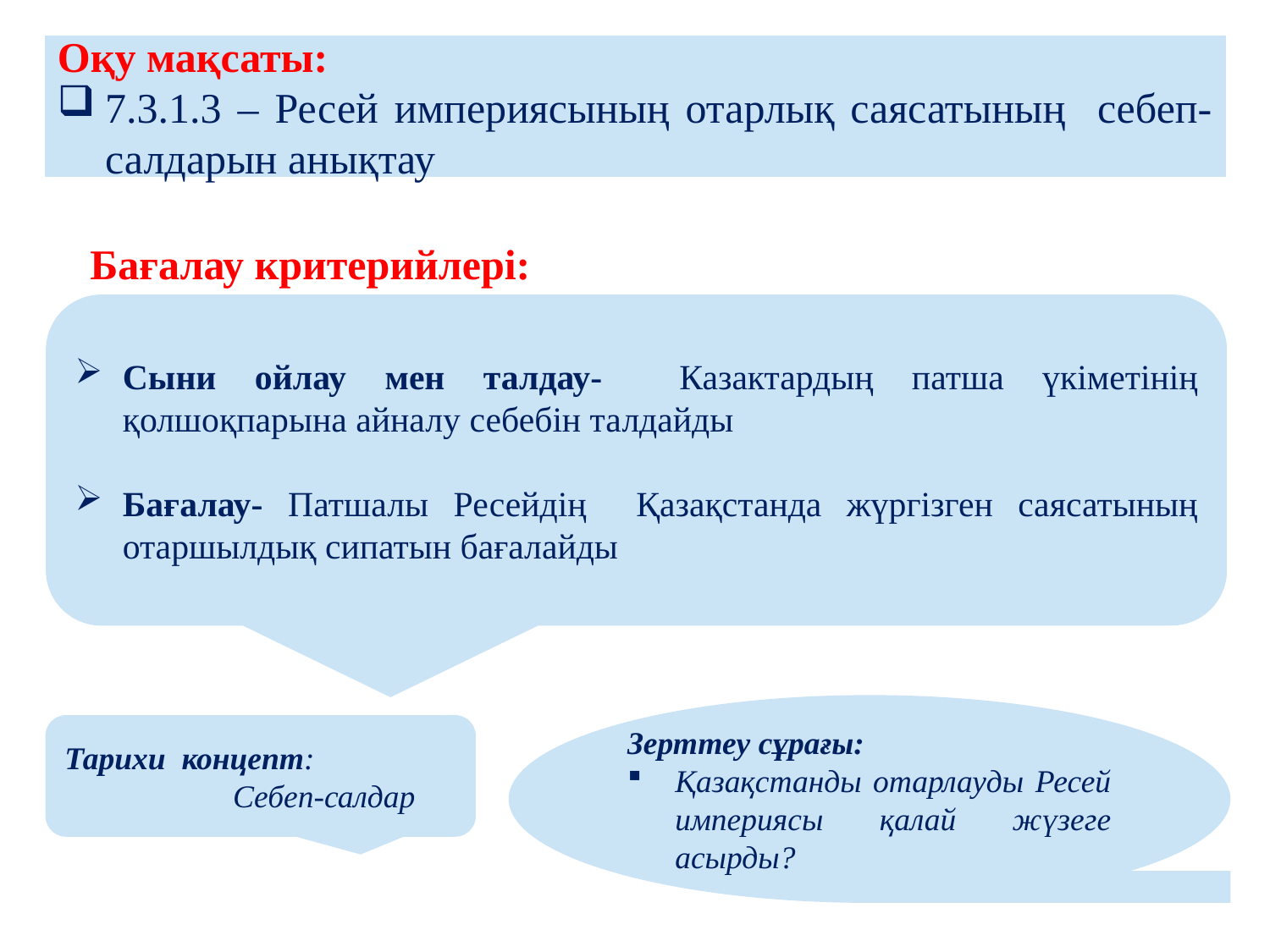

Оқу мақсаты:
7.3.1.3 – Ресей империясының отарлық саясатының  себеп-салдарын анықтау
Бағалау критерийлері:
Сыни ойлау мен талдау-  Казактардың патша үкіметінің қолшоқпарына айналу себебін талдайды

Бағалау- Патшалы Ресейдің  Қазақстанда жүргізген саясатының отаршылдық сипатын бағалайды
Зерттеу сұрағы:
Қазақстанды отарлауды Ресей империясы қалай жүзеге асырды?
Тарихи  концепт:
	Себеп-салдар